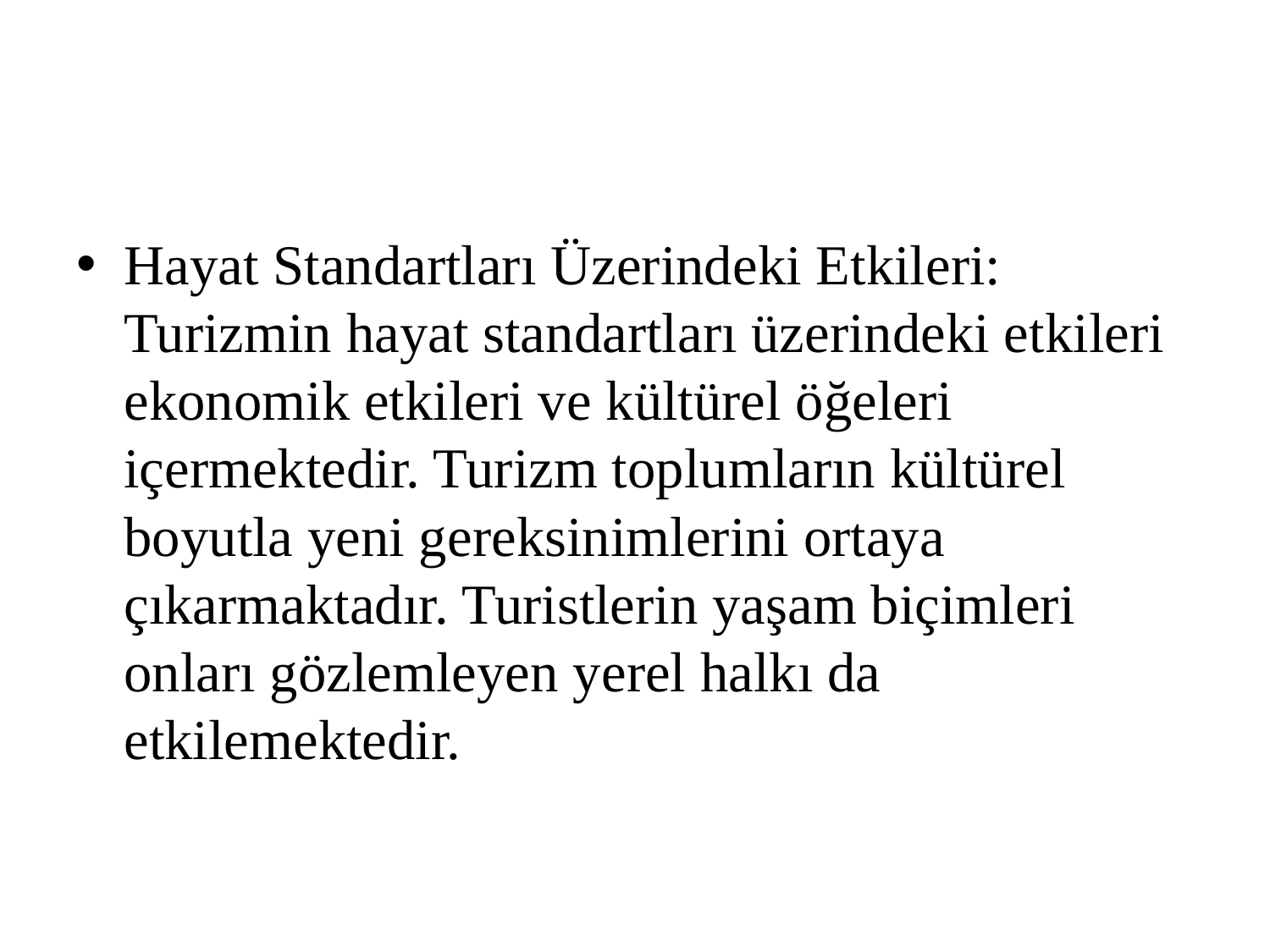

#
Hayat Standartları Üzerindeki Etkileri: Turizmin hayat standartları üzerindeki etkileri ekonomik etkileri ve kültürel öğeleri içermektedir. Turizm toplumların kültürel boyutla yeni gereksinimlerini ortaya çıkarmaktadır. Turistlerin yaşam biçimleri onları gözlemleyen yerel halkı da etkilemektedir.